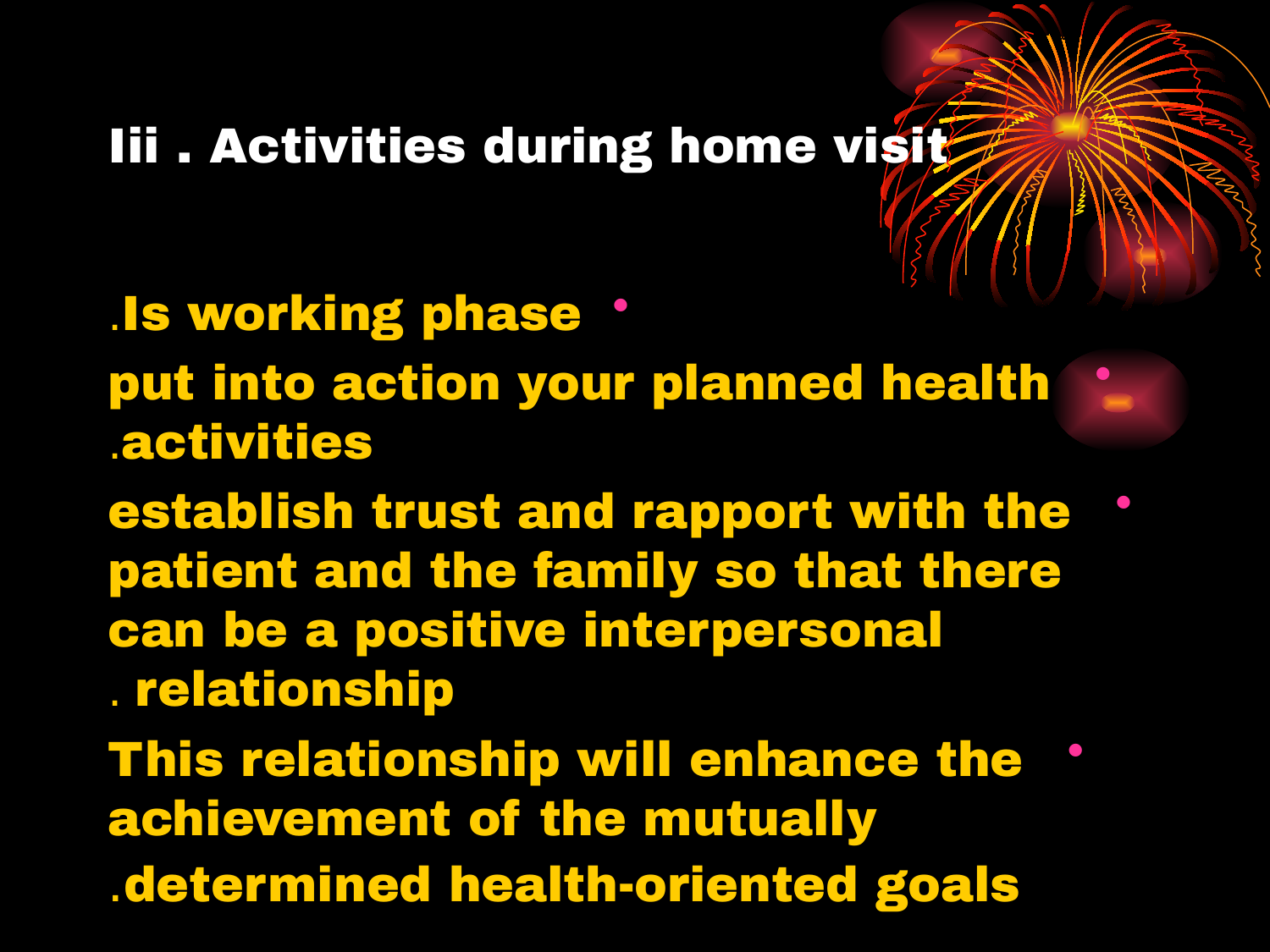

# Iii . Activities during home visit
Is working phase.
 put into action your planned health activities.
 establish trust and rapport with the patient and the family so that there can be a positive interpersonal relationship .
 This relationship will enhance the achievement of the mutually determined health-oriented goals.